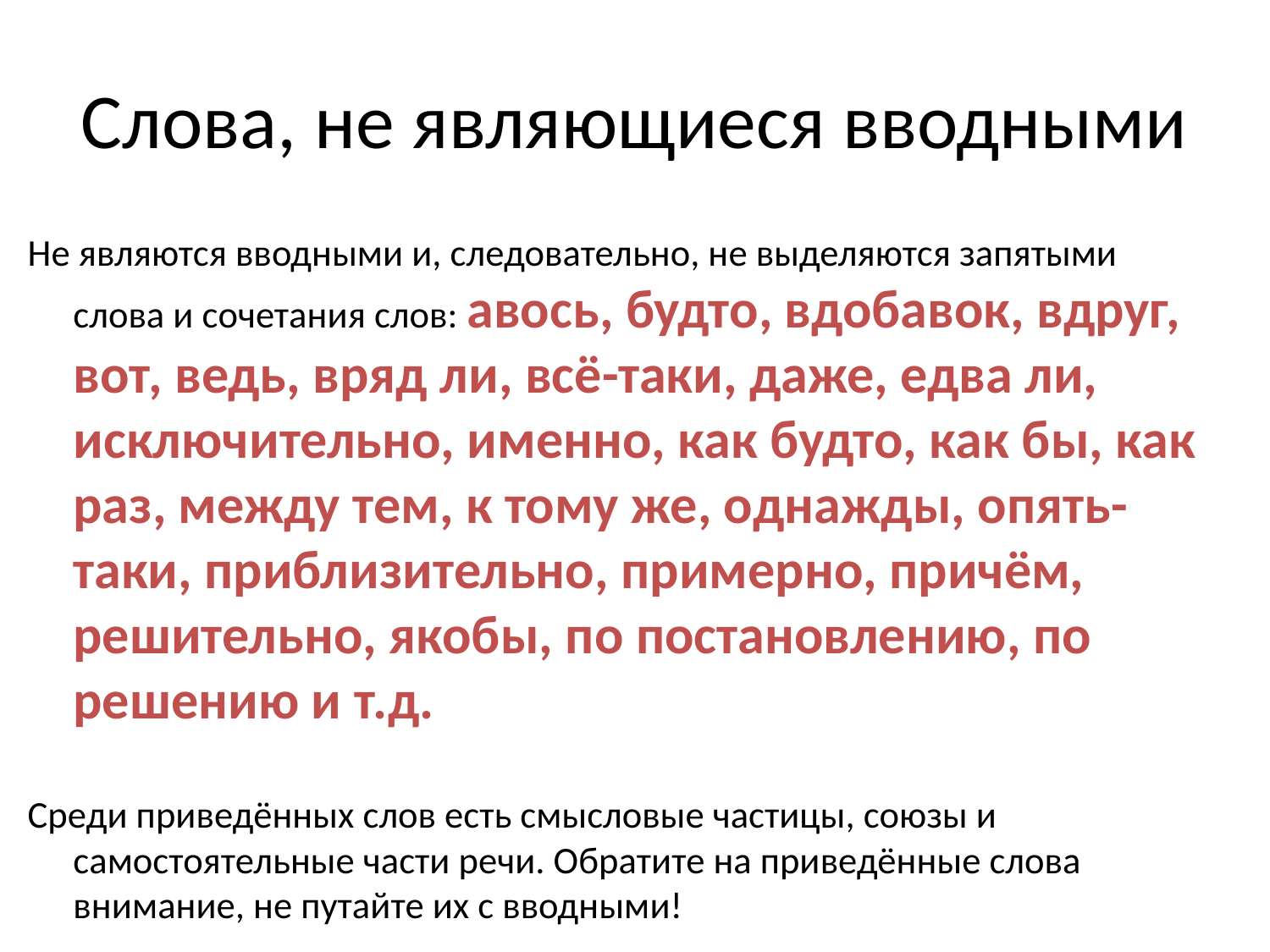

# Слова, не являющиеся вводными
Не являются вводными и, следовательно, не выделяются запятыми слова и сочетания слов: авось, будто, вдобавок, вдруг, вот, ведь, вряд ли, всё-таки, даже, едва ли, исключительно, именно, как будто, как бы, как раз, между тем, к тому же, однажды, опять-таки, приблизительно, примерно, причём, решительно, якобы, по постановлению, по решению и т.д.

Среди приведённых слов есть смысловые частицы, союзы и самостоятельные части речи. Обратите на приведённые слова внимание, не путайте их с вводными!